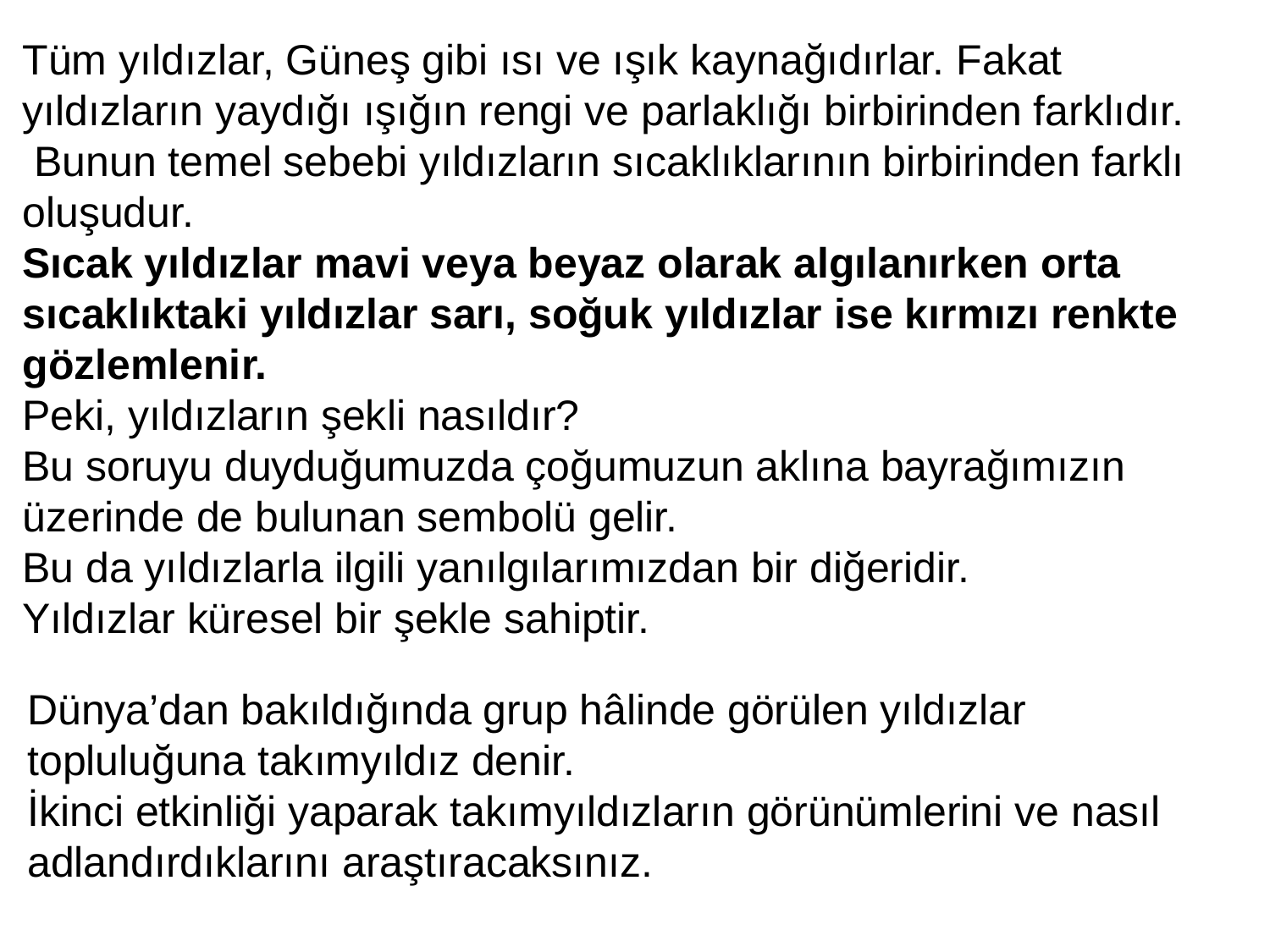

Tüm yıldızlar, Güneş gibi ısı ve ışık kaynağıdırlar. Fakat yıldızların yaydığı ışığın rengi ve parlaklığı birbirinden farklıdır.
 Bunun temel sebebi yıldızların sıcaklıklarının birbirinden farklı oluşudur.
Sıcak yıldızlar mavi veya beyaz olarak algılanırken orta sıcaklıktaki yıldızlar sarı, soğuk yıldızlar ise kırmızı renkte gözlemlenir.
Peki, yıldızların şekli nasıldır?
Bu soruyu duyduğumuzda çoğumuzun aklına bayrağımızın üzerinde de bulunan sembolü gelir.
Bu da yıldızlarla ilgili yanılgılarımızdan bir diğeridir.
Yıldızlar küresel bir şekle sahiptir.
Dünya’dan bakıldığında grup hâlinde görülen yıldızlar topluluğuna takımyıldız denir.
İkinci etkinliği yaparak takımyıldızların görünümlerini ve nasıl adlandırdıklarını araştıracaksınız.